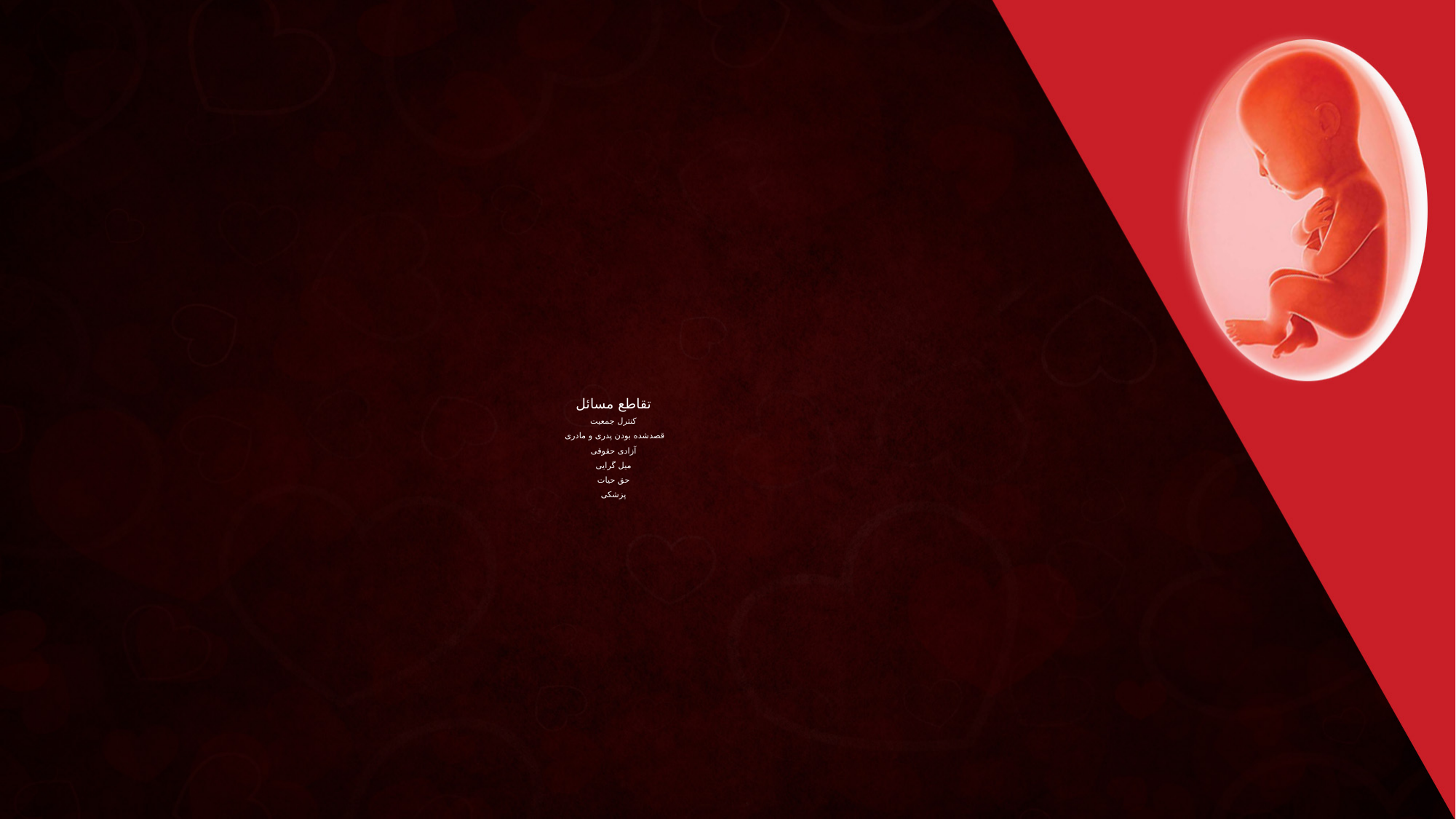

# تقاطع مسائل کنترل جمعیت قصدشده بودن پدری و مادری آزادی حقوقی میل گرایی حق حیات پزشکی